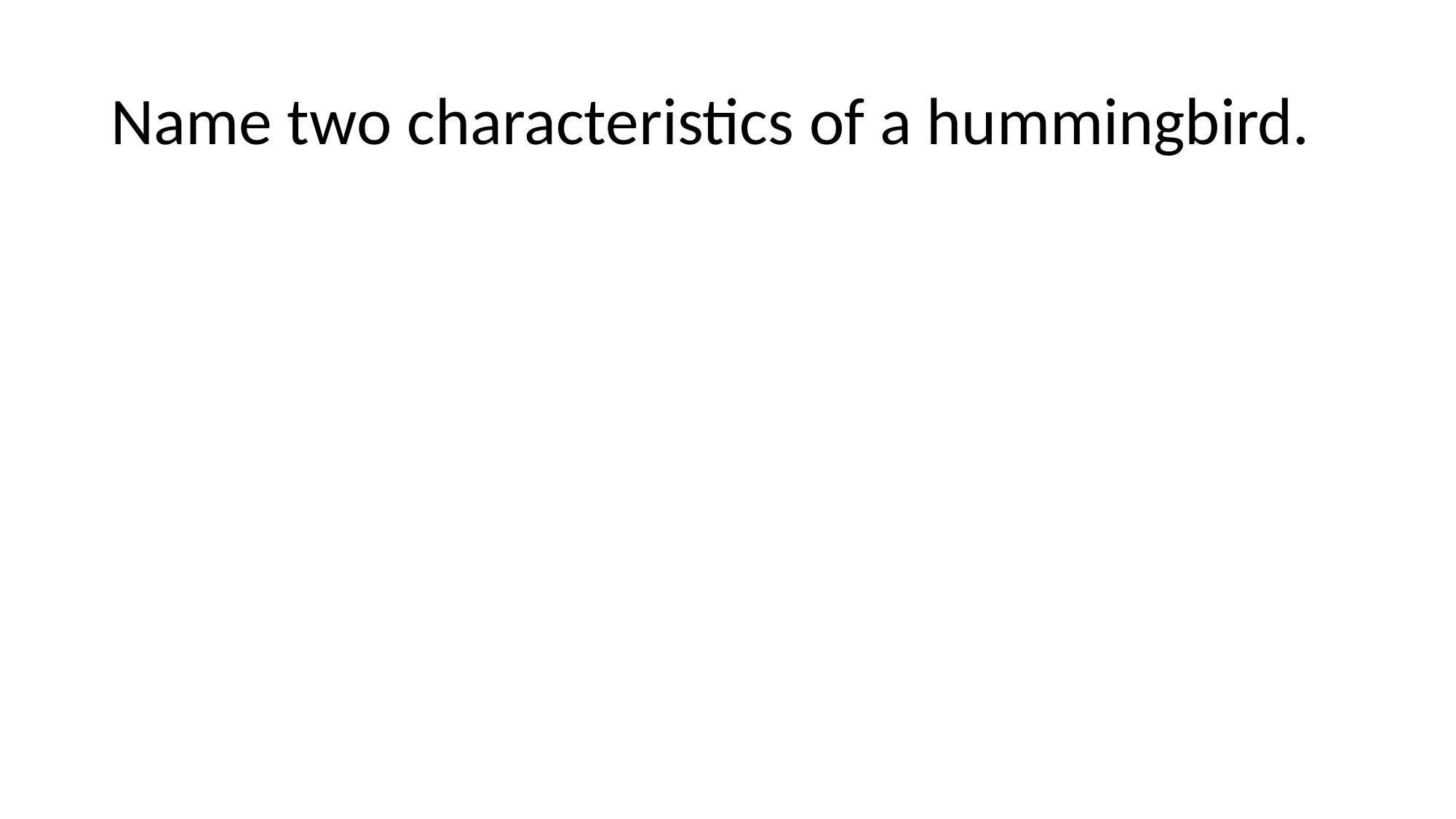

# Name two characteristics of a hummingbird.